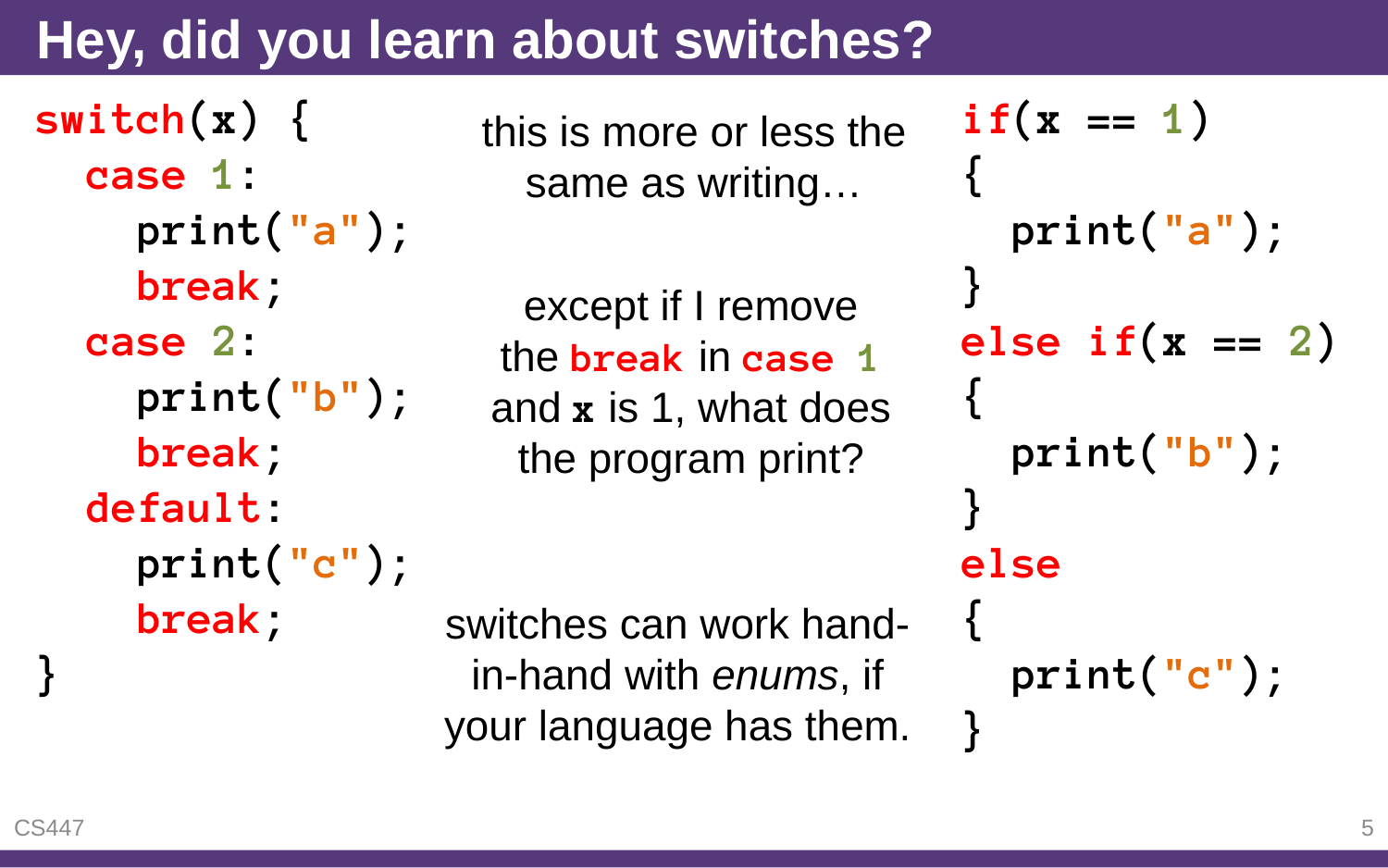

# Hey, did you learn about switches?
switch(x) {
  case 1:
    print("a");
    break;
  case 2:
    print("b");
    break;
  default:
    print("c");
    break;
}
if(x == 1)
{
  print("a");
}
else if(x == 2)
{
  print("b");
}
else
{
  print("c");
}
this is more or less the same as writing…
except if I remove the break in case 1 and x is 1, what does the program print?
switches can work hand-in-hand with enums, if your language has them.
CS447
5